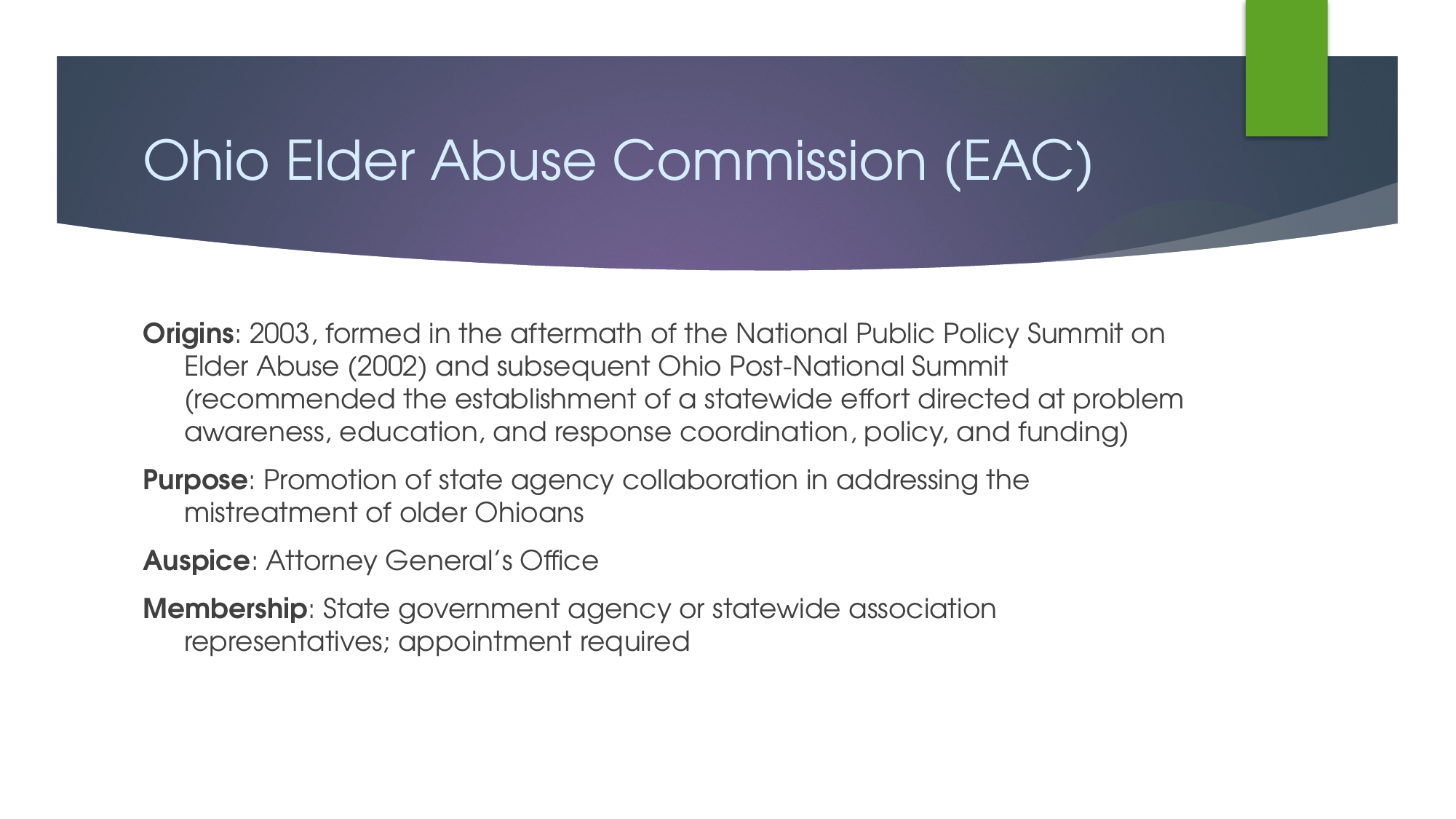

# Ohio Elder Abuse Commission (EAC)
Origins: 2003, formed in the aftermath of the National Public Policy Summit on Elder Abuse (2002) and subsequent Ohio Post-National Summit (recommended the establishment of a statewide effort directed at problem awareness, education, and response coordination, policy, and funding)
Purpose: Promotion of state agency collaboration in addressing the mistreatment of older Ohioans
Auspice: Attorney General’s Office
Membership: State government agency or statewide association representatives; appointment required